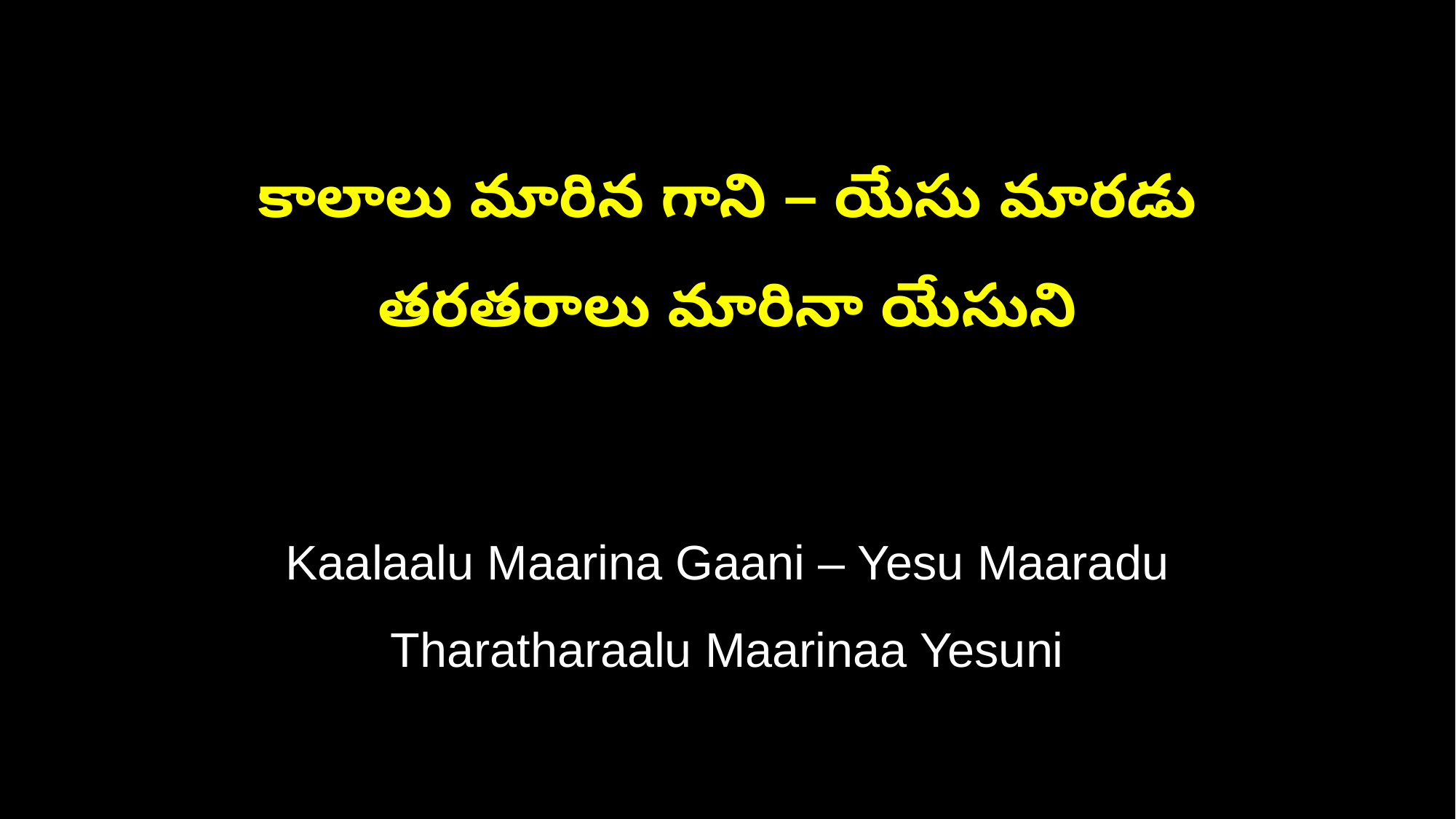

కాలాలు మారిన గాని – యేసు మారడు
తరతరాలు మారినా యేసుని
Kaalaalu Maarina Gaani – Yesu Maaradu
Tharatharaalu Maarinaa Yesuni